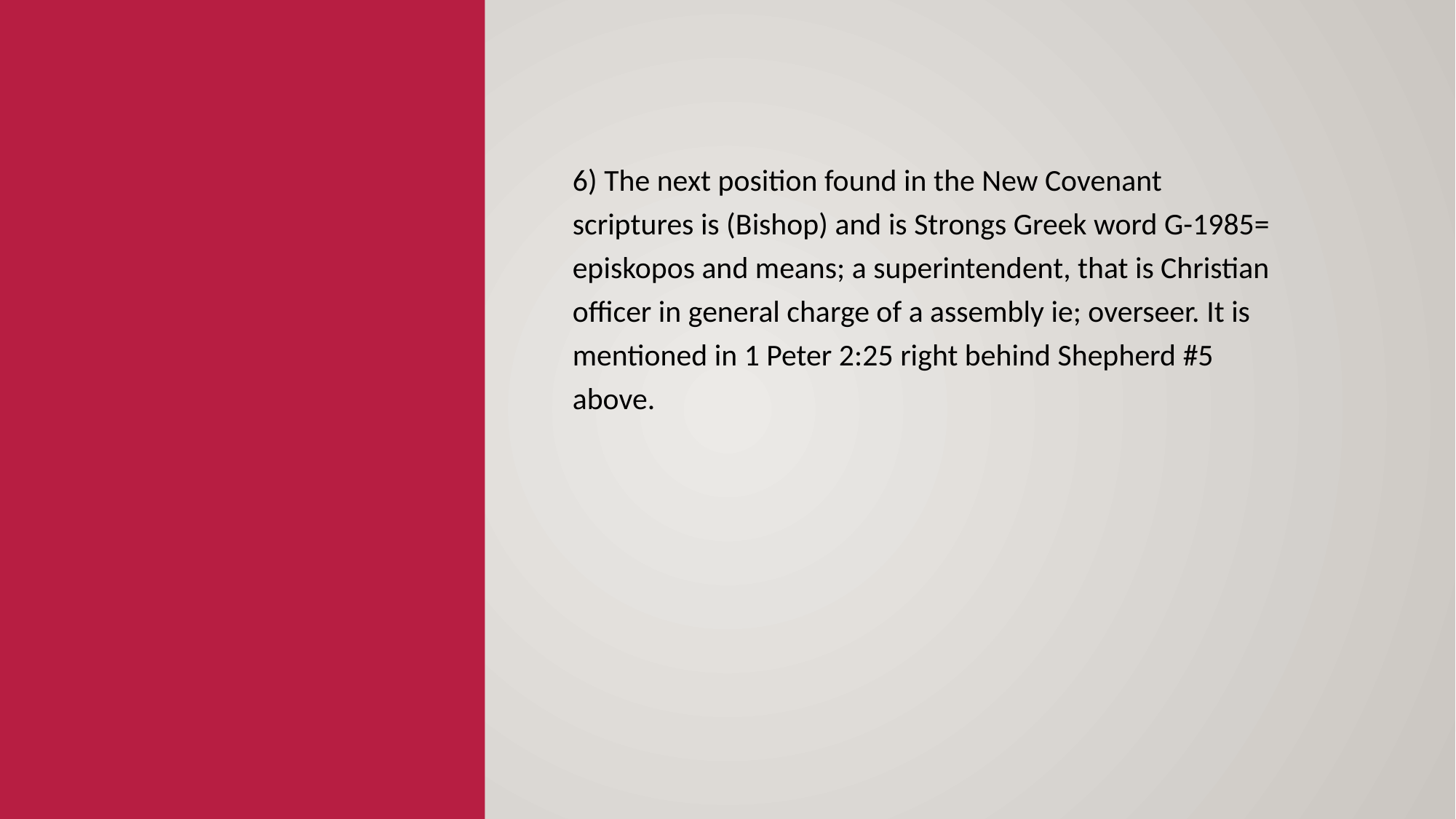

6) The next position found in the New Covenant scriptures is (Bishop) and is Strongs Greek word G-1985= episkopos and means; a superintendent, that is Christian officer in general charge of a assembly ie; overseer. It is mentioned in 1 Peter 2:25 right behind Shepherd #5 above.